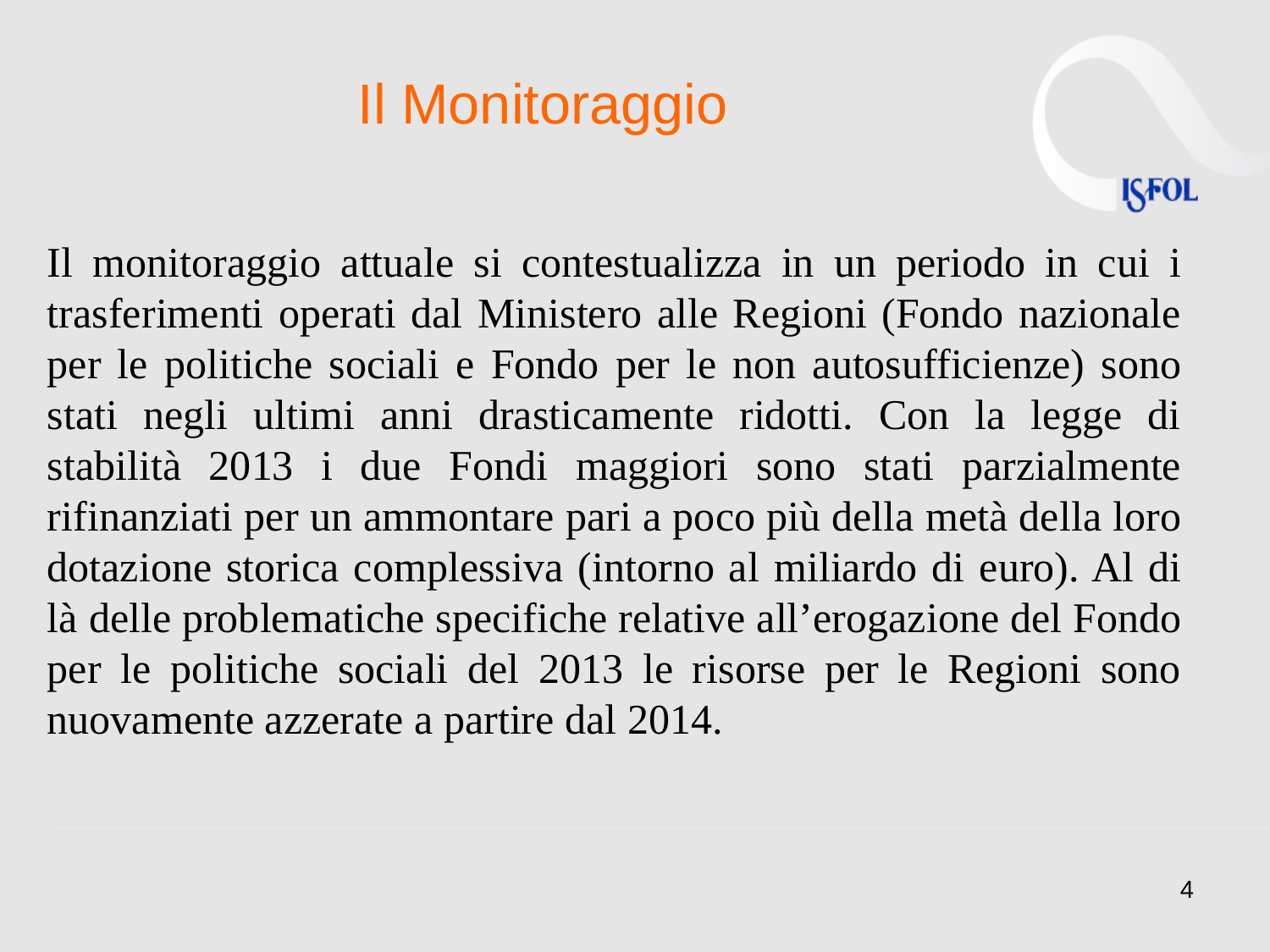

Il Monitoraggio

Il monitoraggio attuale si contestualizza in un periodo in cui i trasferimenti operati dal Ministero alle Regioni (Fondo nazionale per le politiche sociali e Fondo per le non autosufficienze) sono stati negli ultimi anni drasticamente ridotti. Con la legge di stabilità 2013 i due Fondi maggiori sono stati parzialmente rifinanziati per un ammontare pari a poco più della metà della loro dotazione storica complessiva (intorno al miliardo di euro). Al di là delle problematiche specifiche relative all’erogazione del Fondo per le politiche sociali del 2013 le risorse per le Regioni sono nuovamente azzerate a partire dal 2014.

4